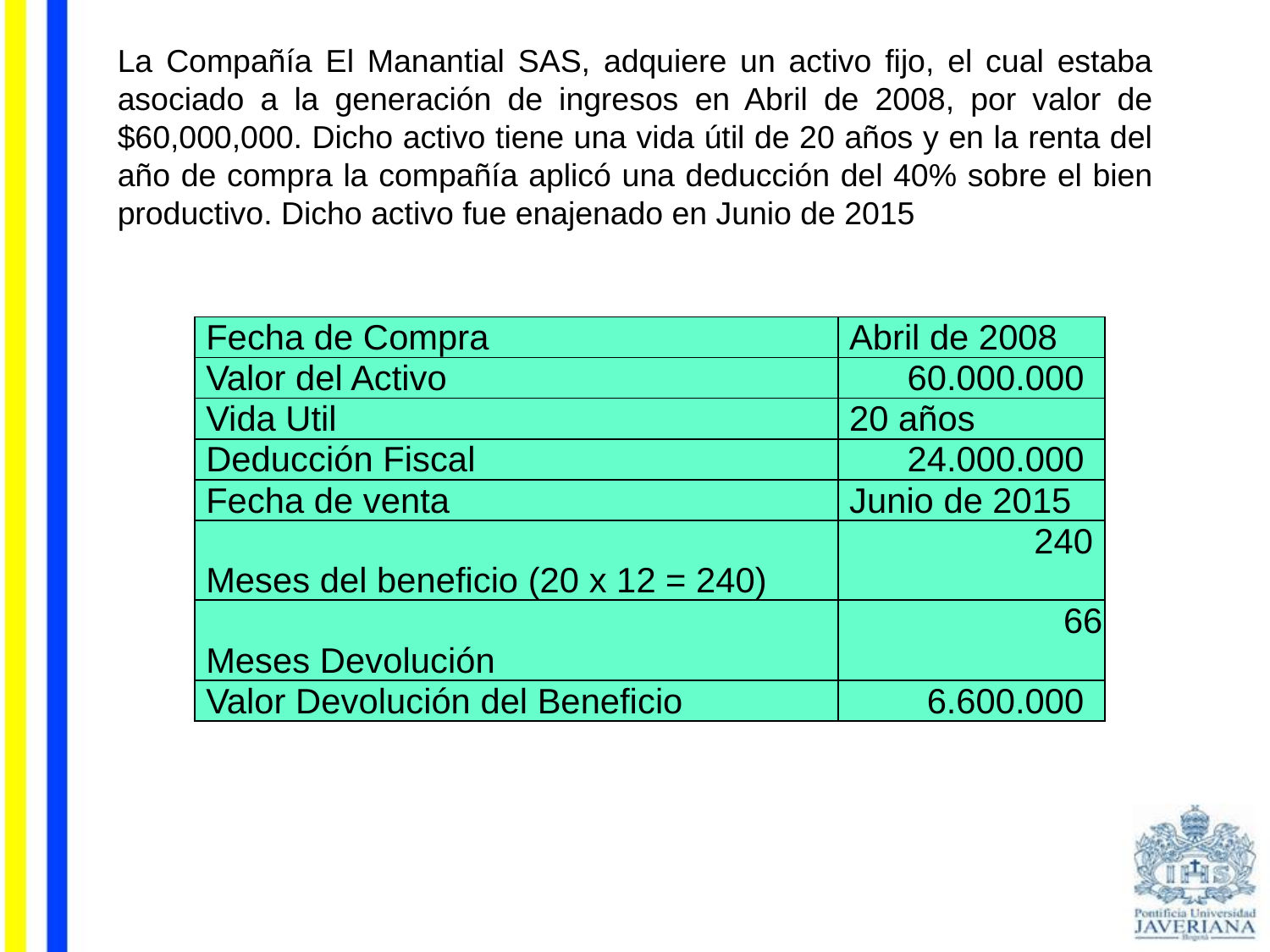

La Compañía El Manantial SAS, adquiere un activo fijo, el cual estaba asociado a la generación de ingresos en Abril de 2008, por valor de $60,000,000. Dicho activo tiene una vida útil de 20 años y en la renta del año de compra la compañía aplicó una deducción del 40% sobre el bien productivo. Dicho activo fue enajenado en Junio de 2015
| Fecha de Compra | Abril de 2008 |
| --- | --- |
| Valor del Activo | 60.000.000 |
| Vida Util | 20 años |
| Deducción Fiscal | 24.000.000 |
| Fecha de venta | Junio de 2015 |
| Meses del beneficio (20 x 12 = 240) | 240 |
| Meses Devolución | 66 |
| Valor Devolución del Beneficio | 6.600.000 |
Rafael Antonio Duarte  Nieto - Contador Público Tributarista